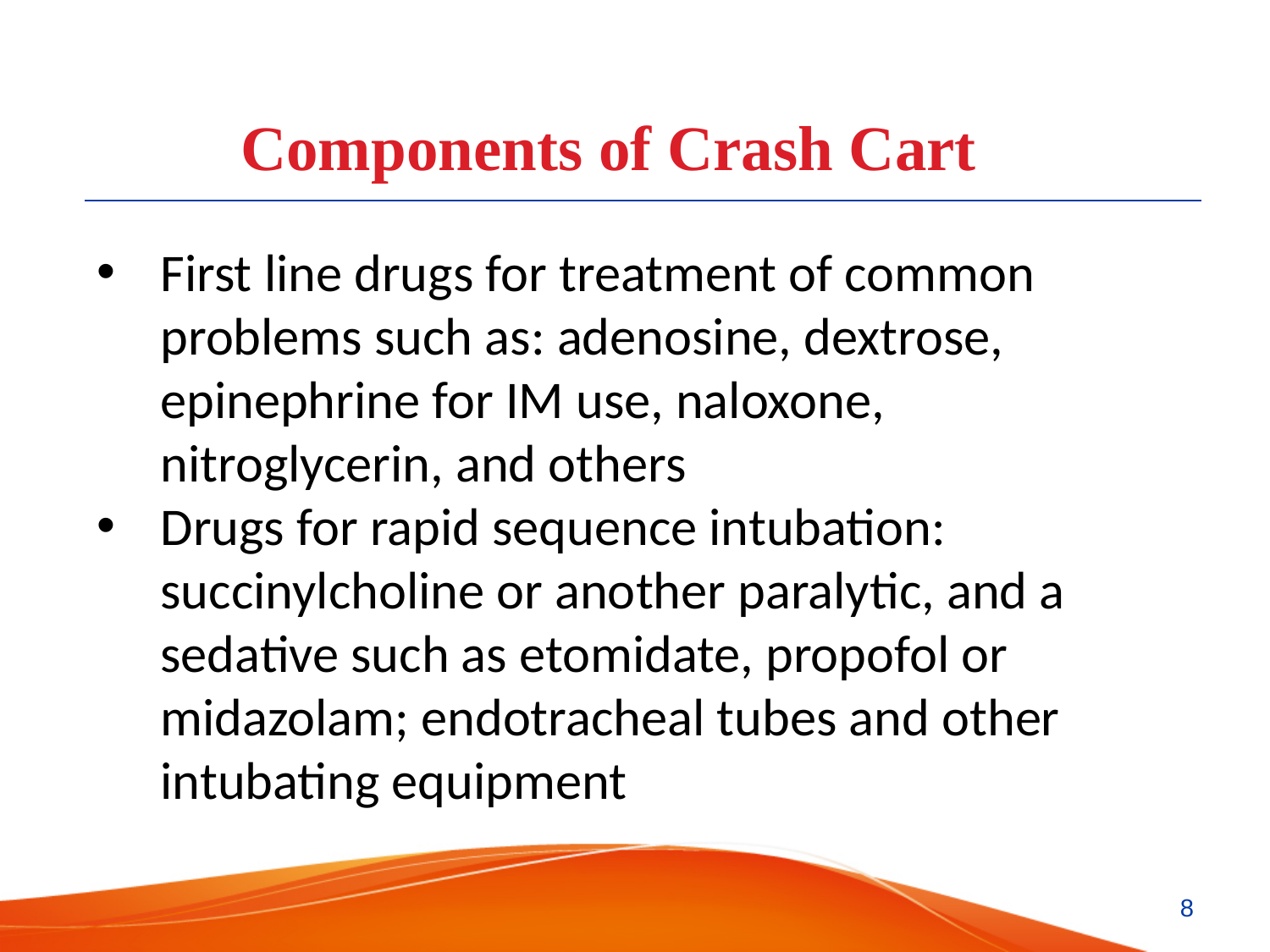

Components of Crash Cart
First line drugs for treatment of common problems such as: adenosine, dextrose, epinephrine for IM use, naloxone, nitroglycerin, and others
Drugs for rapid sequence intubation: succinylcholine or another paralytic, and a sedative such as etomidate, propofol or midazolam; endotracheal tubes and other intubating equipment

8